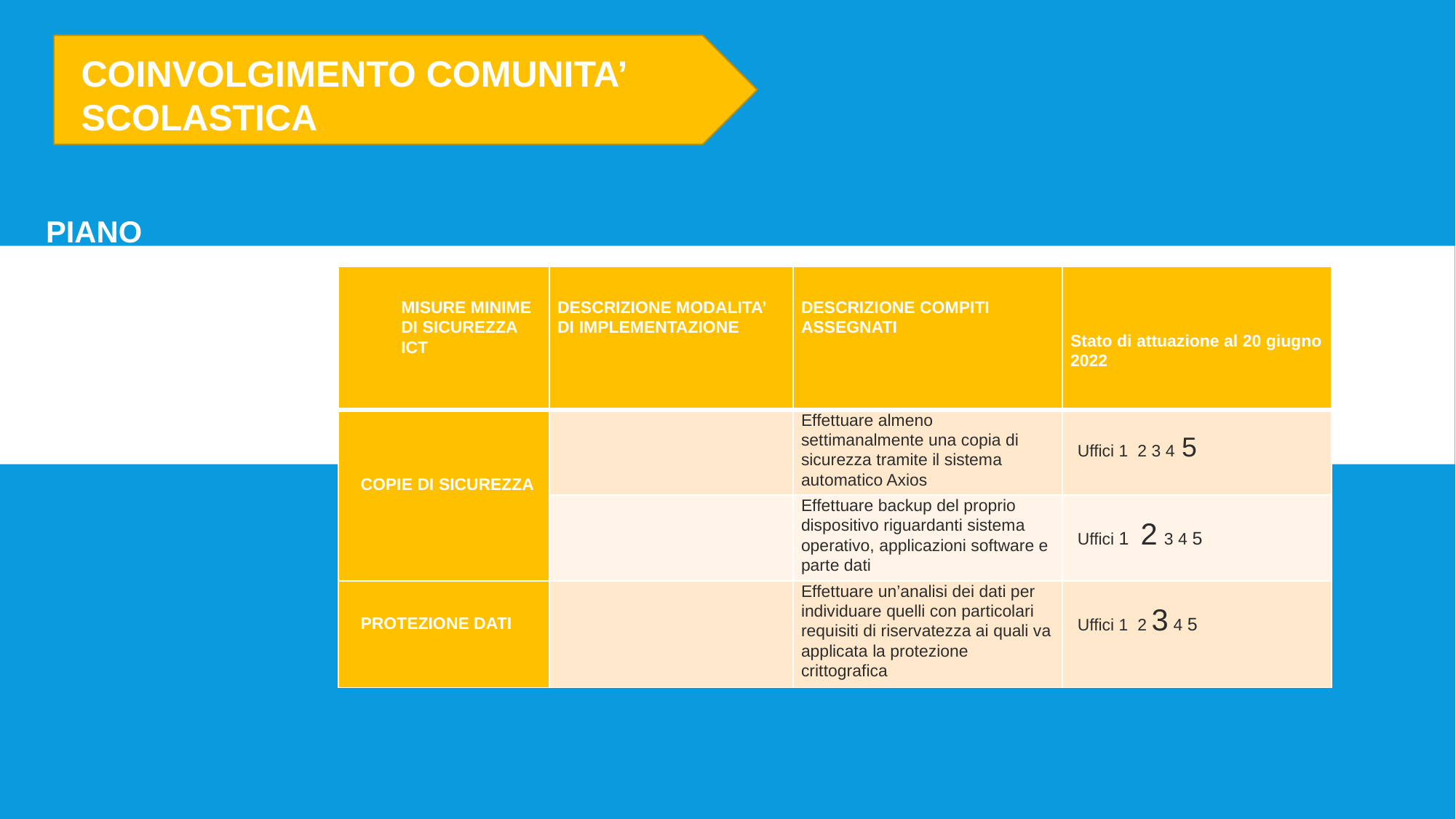

COINVOLGIMENTO COMUNITA’ SCOLASTICA
PIANO
DI
IMPLEMENTAZIONE:
Misure Minime di
Sicurezza ICT
per le Pubbliche
Amministrazioni
| MISURE MINIME DI SICUREZZA ICT | DESCRIZIONE MODALITA’ DI IMPLEMENTAZIONE | DESCRIZIONE COMPITI ASSEGNATI | Stato di attuazione al 20 giugno 2022 |
| --- | --- | --- | --- |
| COPIE DI SICUREZZA |  | Effettuare almeno settimanalmente una copia di sicurezza tramite il sistema automatico Axios | Uffici 1 2 3 4 5 |
|  |  | Effettuare backup del proprio dispositivo riguardanti sistema operativo, applicazioni software e parte dati | Uffici 1 2 3 4 5 |
| PROTEZIONE DATI |  | Effettuare un’analisi dei dati per individuare quelli con particolari requisiti di riservatezza ai quali va applicata la protezione crittografica | Uffici 1 2 3 4 5 |